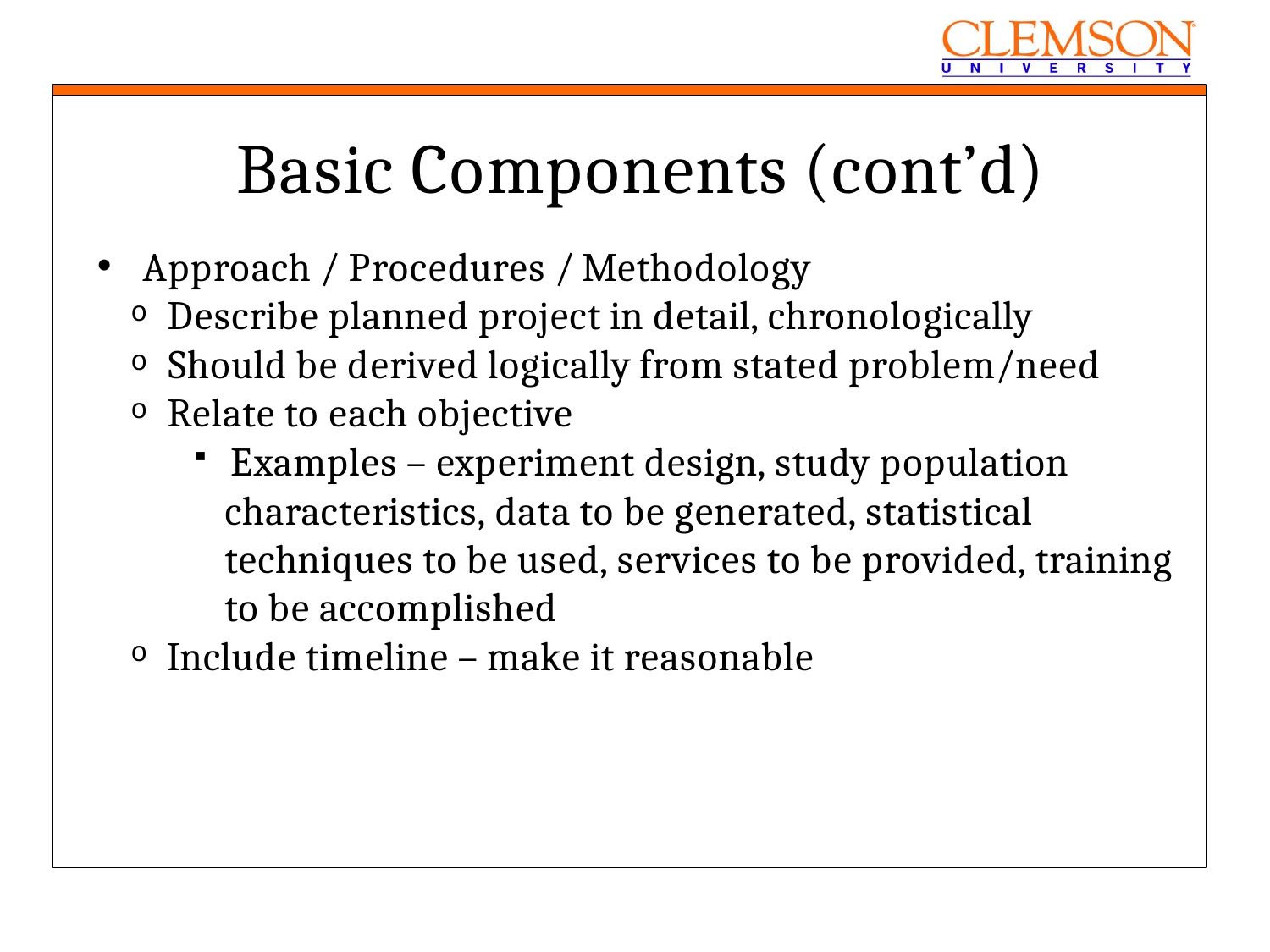

Basic Components (cont’d)

  Approach / Procedures / Methodology
 Describe planned project in detail, chronologically
 Should be derived logically from stated problem/need
 Relate to each objective
 Examples – experiment design, study population characteristics, data to be generated, statistical techniques to be used, services to be provided, training to be accomplished
 Include timeline – make it reasonable